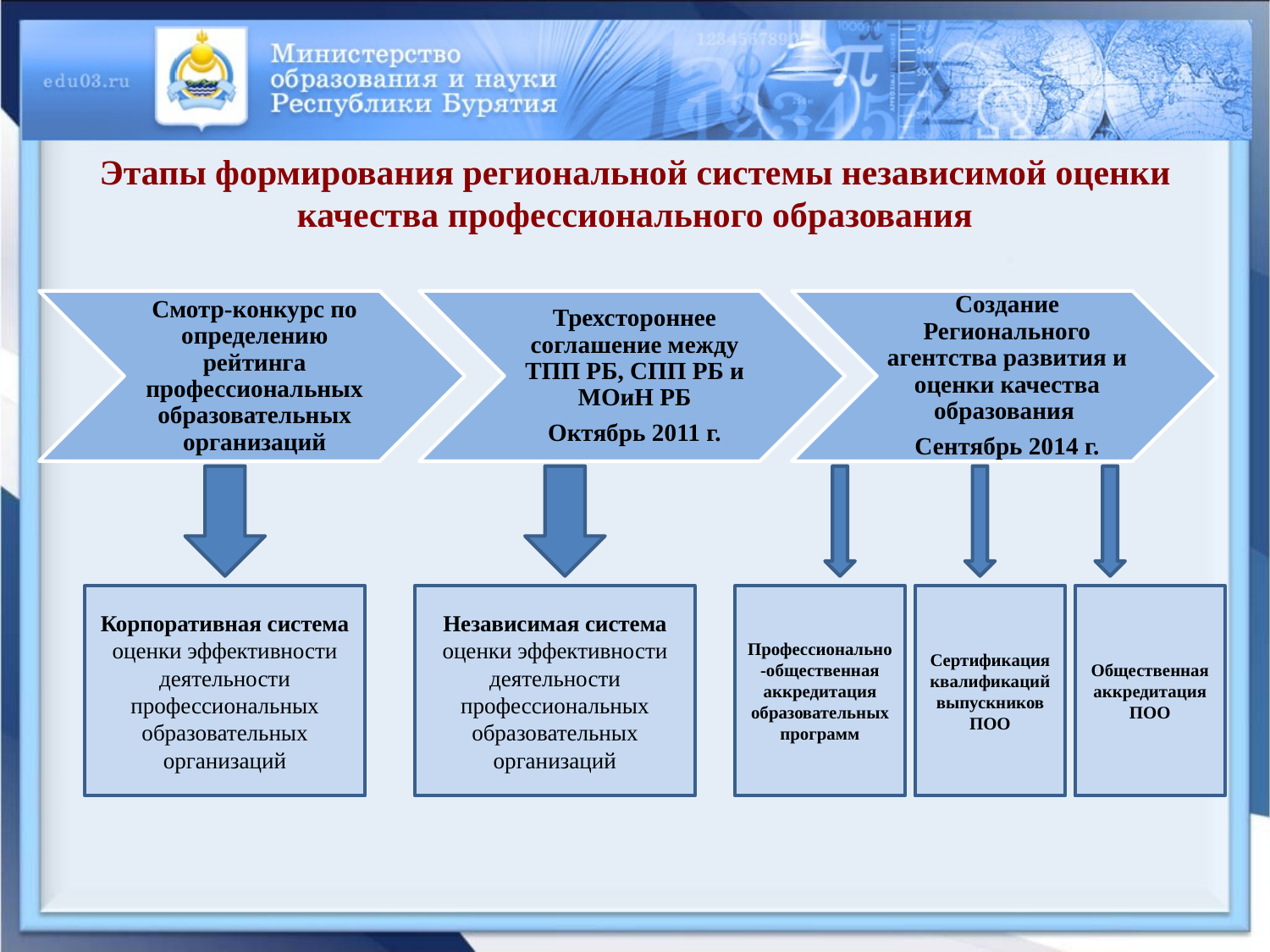

# Этапы формирования региональной системы независимой оценки качества профессионального образования
Смотр-конкурс по определению рейтинга профессиональных образовательных организаций
Трехстороннее соглашение между ТПП РБ, СПП РБ и МОиН РБ
Октябрь 2011 г.
Создание Регионального агентства развития и оценки качества образования
Сентябрь 2014 г.

Корпоративная система оценки эффективности деятельности профессиональных образовательных организаций
Независимая система оценки эффективности деятельности профессиональных образовательных организаций
Профессионально-общественная аккредитация образовательных программ
Сертификация квалификаций выпускников ПОО
Общественная аккредитация ПОО